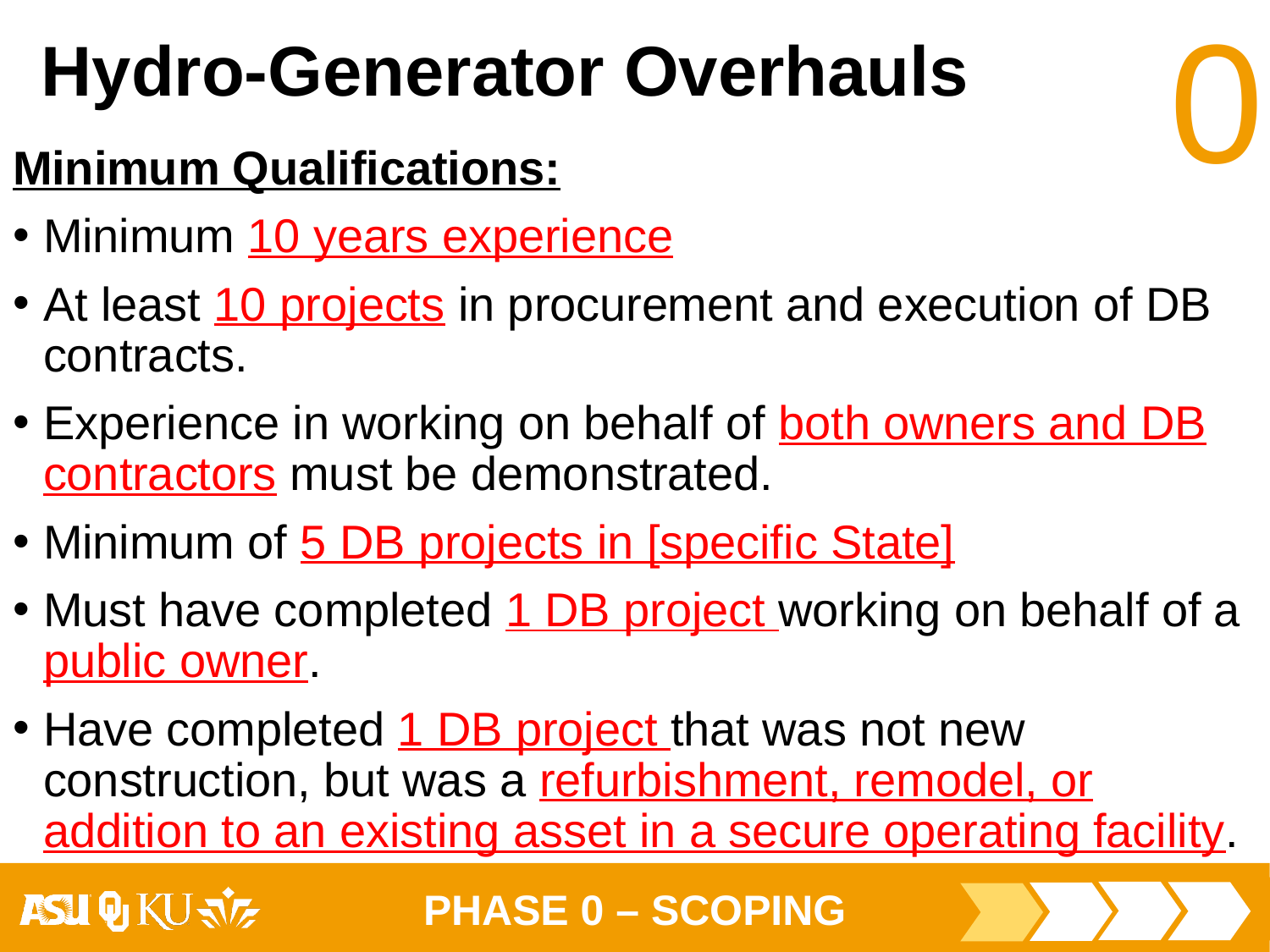

# Hydro-Generator Overhauls
Minimum Qualifications:
Minimum 10 years experience
At least 10 projects in procurement and execution of DB contracts.
Experience in working on behalf of both owners and DB contractors must be demonstrated.
Minimum of 5 DB projects in [specific State]
Must have completed 1 DB project working on behalf of a public owner.
Have completed 1 DB project that was not new construction, but was a refurbishment, remodel, or addition to an existing asset in a secure operating facility.